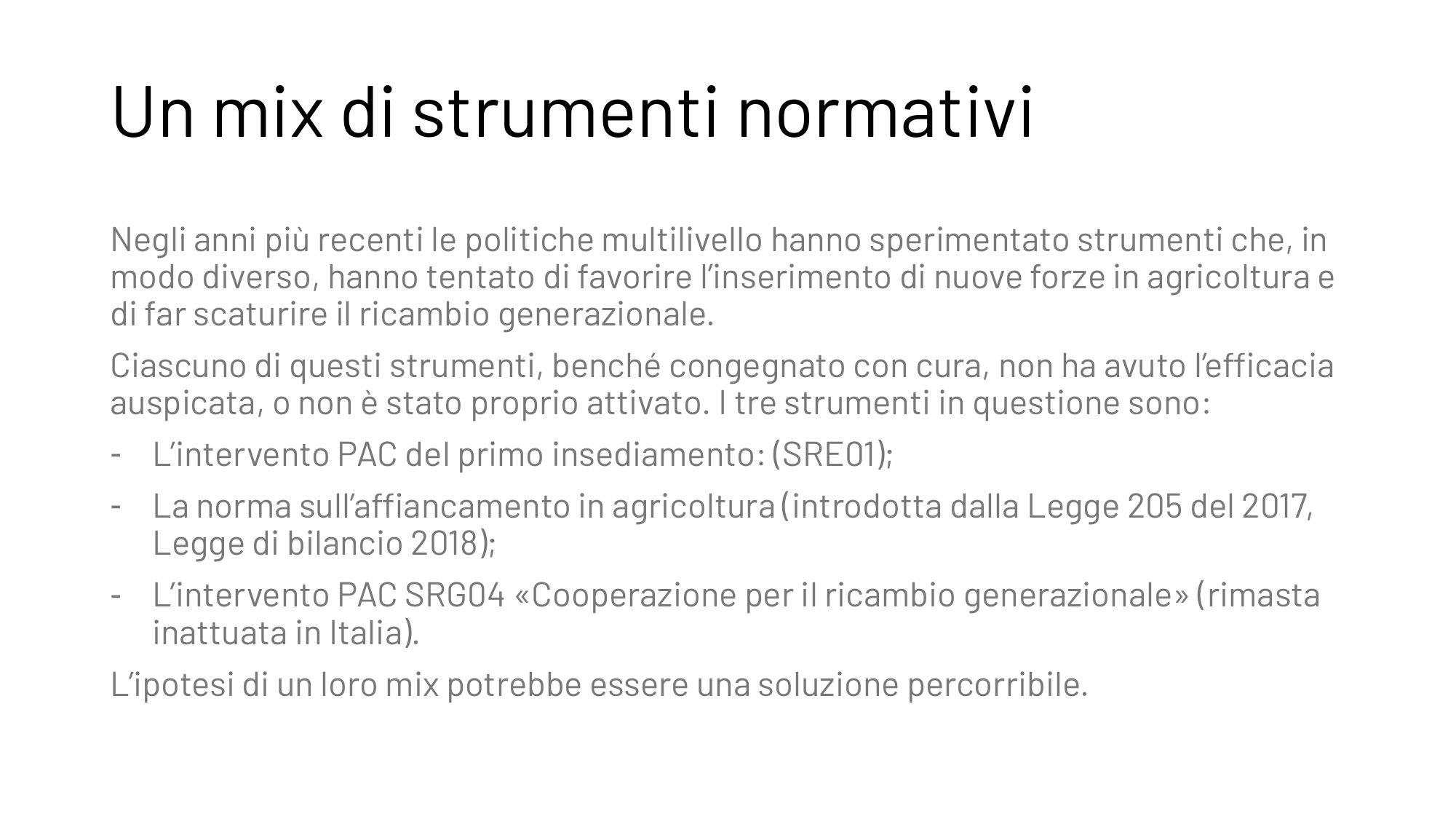

# Un mix di strumenti normativi
Negli anni più recenti le politiche multilivello hanno sperimentato strumenti che, in modo diverso, hanno tentato di favorire l’inserimento di nuove forze in agricoltura e di far scaturire il ricambio generazionale.
Ciascuno di questi strumenti, benché congegnato con cura, non ha avuto l’efficacia auspicata, o non è stato proprio attivato. I tre strumenti in questione sono:
L’intervento PAC del primo insediamento: (SRE01);
La norma sull’affiancamento in agricoltura (introdotta dalla Legge 205 del 2017, Legge di bilancio 2018);
L’intervento PAC SRG04 «Cooperazione per il ricambio generazionale» (rimasta inattuata in Italia).
L’ipotesi di un loro mix potrebbe essere una soluzione percorribile.